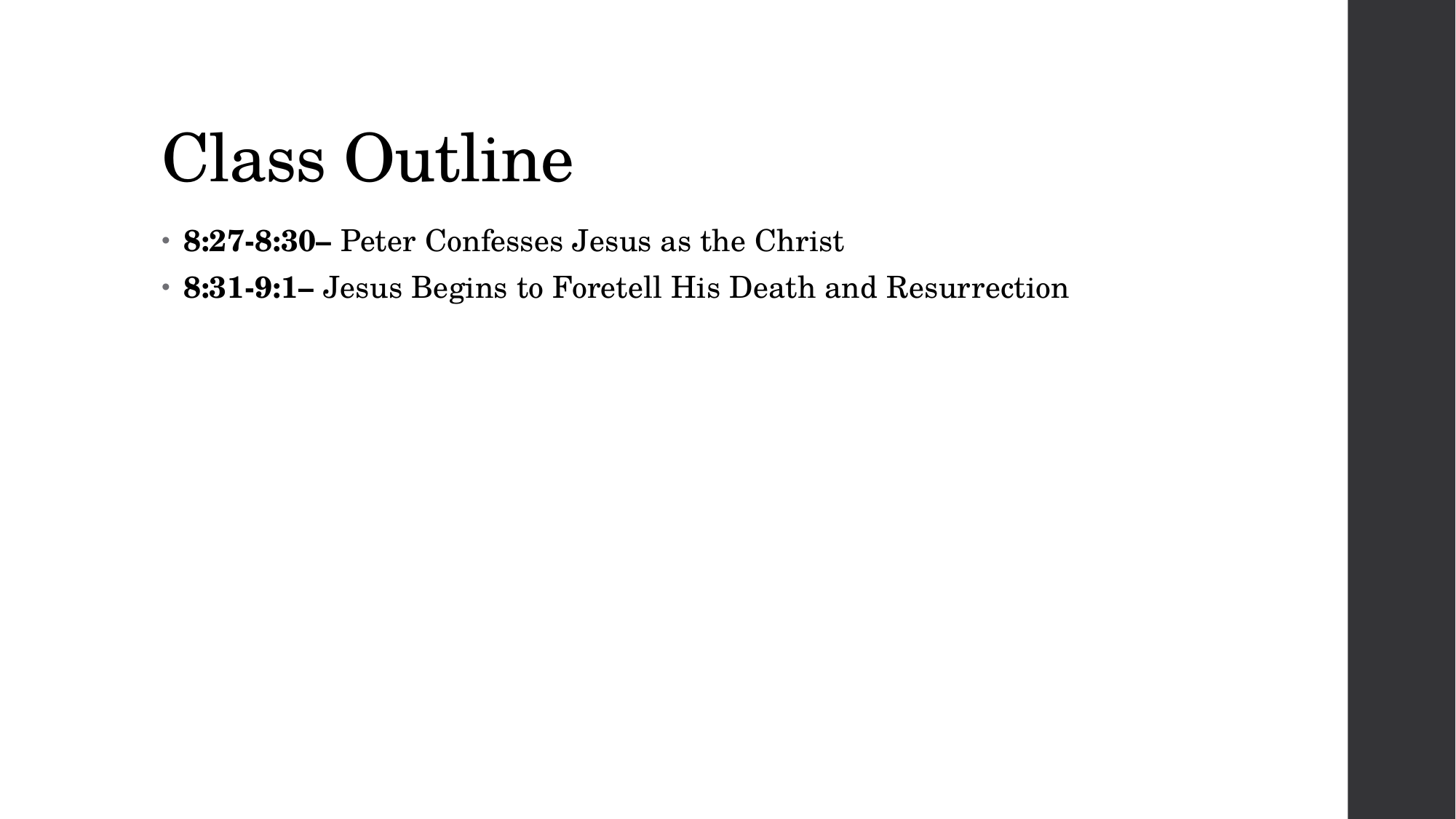

# Class Outline
8:27-8:30– Peter Confesses Jesus as the Christ
8:31-9:1– Jesus Begins to Foretell His Death and Resurrection